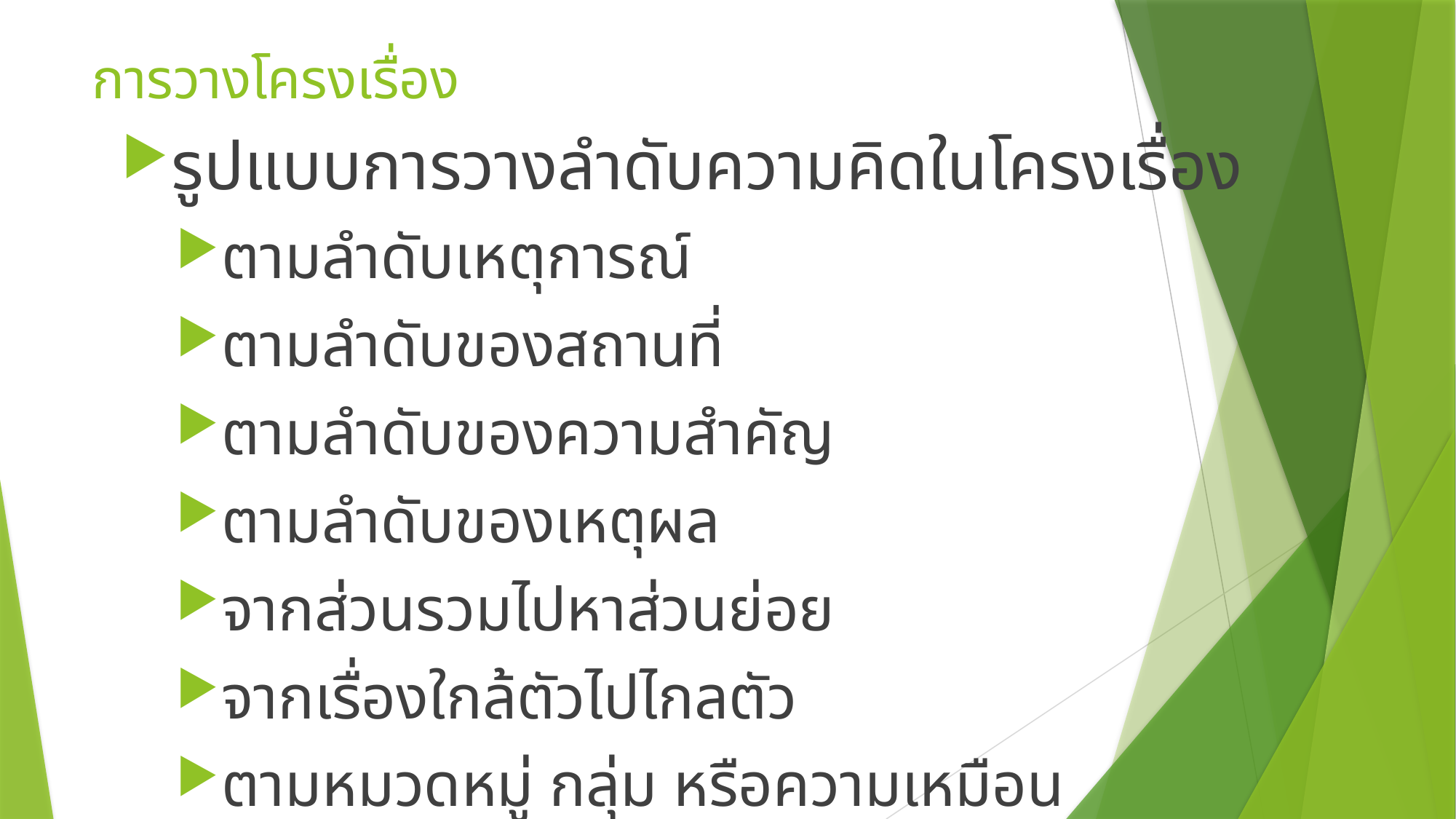

# การวางโครงเรื่อง
รูปแบบการวางลำดับความคิดในโครงเรื่อง
ตามลำดับเหตุการณ์
ตามลำดับของสถานที่
ตามลำดับของความสำคัญ
ตามลำดับของเหตุผล
จากส่วนรวมไปหาส่วนย่อย
จากเรื่องใกล้ตัวไปไกลตัว
ตามหมวดหมู่ กลุ่ม หรือความเหมือน